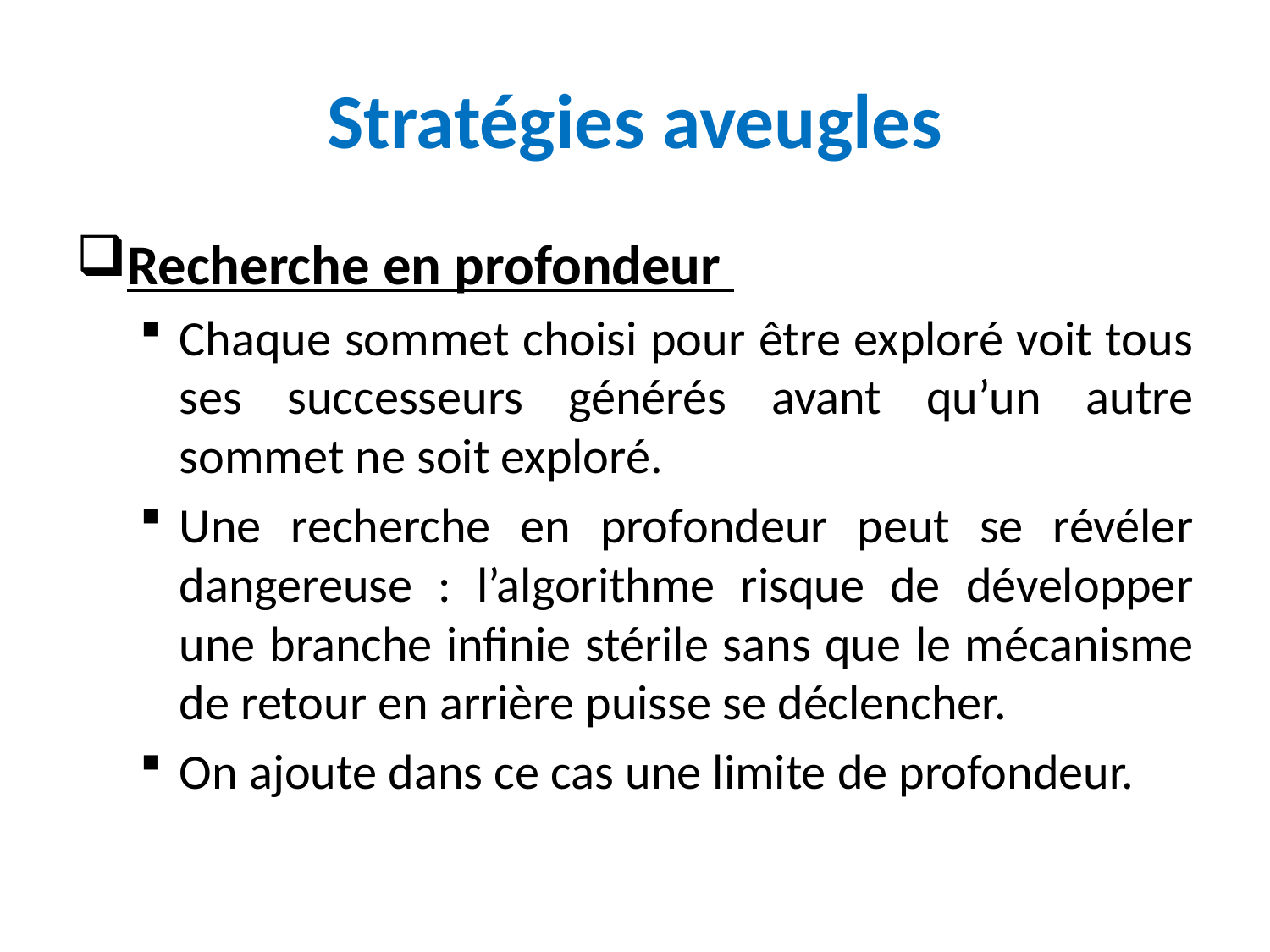

# Stratégies aveugles
Recherche en profondeur
Chaque sommet choisi pour être exploré voit tous ses successeurs générés avant qu’un autre sommet ne soit exploré.
Une recherche en profondeur peut se révéler dangereuse : l’algorithme risque de développer une branche infinie stérile sans que le mécanisme de retour en arrière puisse se déclencher.
On ajoute dans ce cas une limite de profondeur.